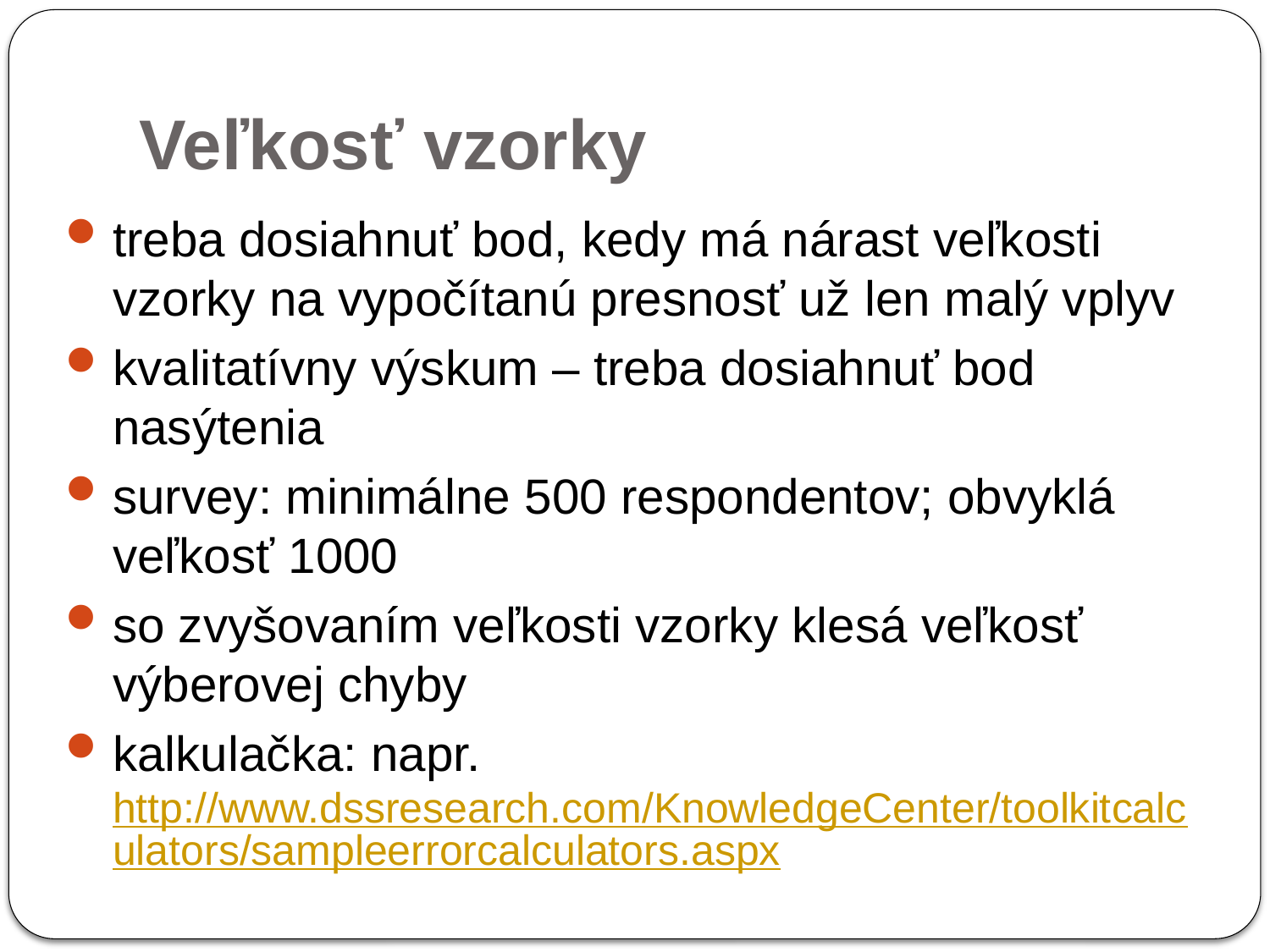

Veľkosť vzorky
treba dosiahnuť bod, kedy má nárast veľkosti vzorky na vypočítanú presnosť už len malý vplyv
kvalitatívny výskum – treba dosiahnuť bod nasýtenia
survey: minimálne 500 respondentov; obvyklá veľkosť 1000
so zvyšovaním veľkosti vzorky klesá veľkosť výberovej chyby
kalkulačka: napr. http://www.dssresearch.com/KnowledgeCenter/toolkitcalculators/sampleerrorcalculators.aspx